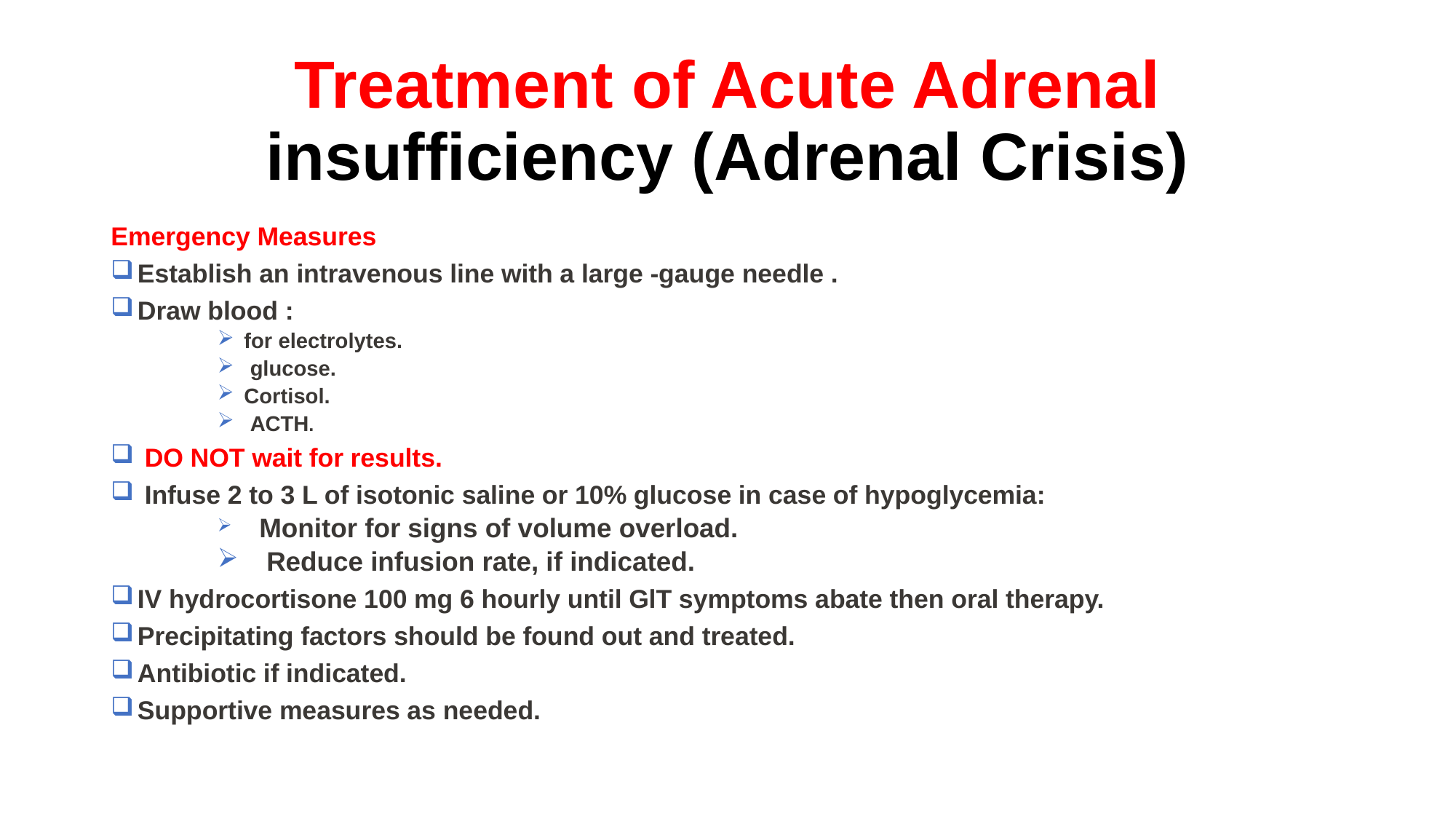

# Treatment of Acute Adrenal insufficiency (Adrenal Crisis)
Emergency Measures
Establish an intravenous line with a large -gauge needle .
Draw blood :
for electrolytes.
 glucose.
Cortisol.
 ACTH.
 DO NOT wait for results.
 Infuse 2 to 3 L of isotonic saline or 10% glucose in case of hypoglycemia:
   Monitor for signs of volume overload.
   Reduce infusion rate, if indicated.
IV hydrocortisone 100 mg 6 hourly until GlT symptoms abate then oral therapy.
Precipitating factors should be found out and treated.
Antibiotic if indicated.
Supportive measures as needed.